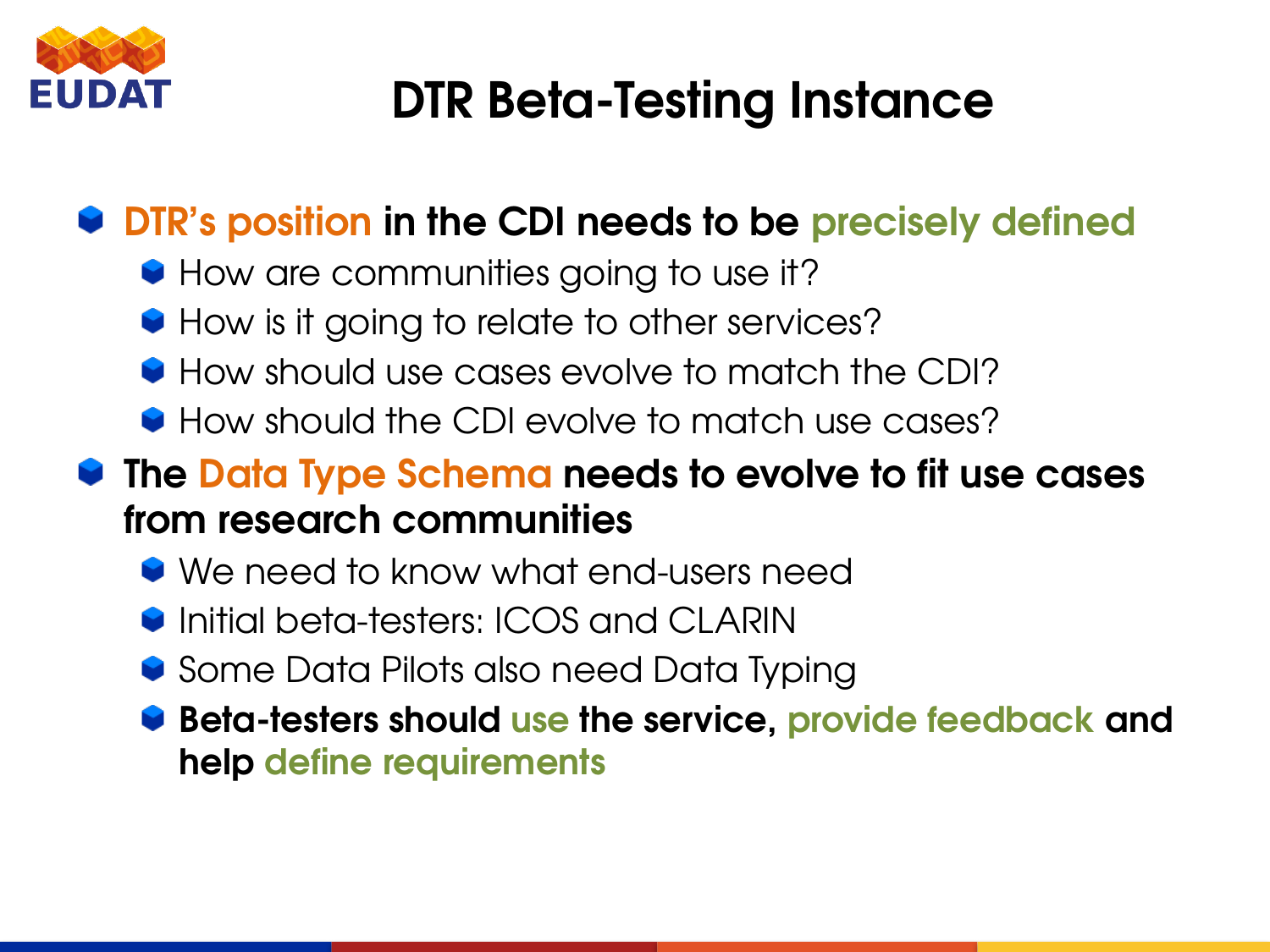

# DTR Beta-Testing Instance
DTR’s position in the CDI needs to be precisely defined
How are communities going to use it?
How is it going to relate to other services?
How should use cases evolve to match the CDI?
How should the CDI evolve to match use cases?
The Data Type Schema needs to evolve to fit use cases from research communities
We need to know what end-users need
Initial beta-testers: ICOS and CLARIN
Some Data Pilots also need Data Typing
Beta-testers should use the service, provide feedback and help define requirements